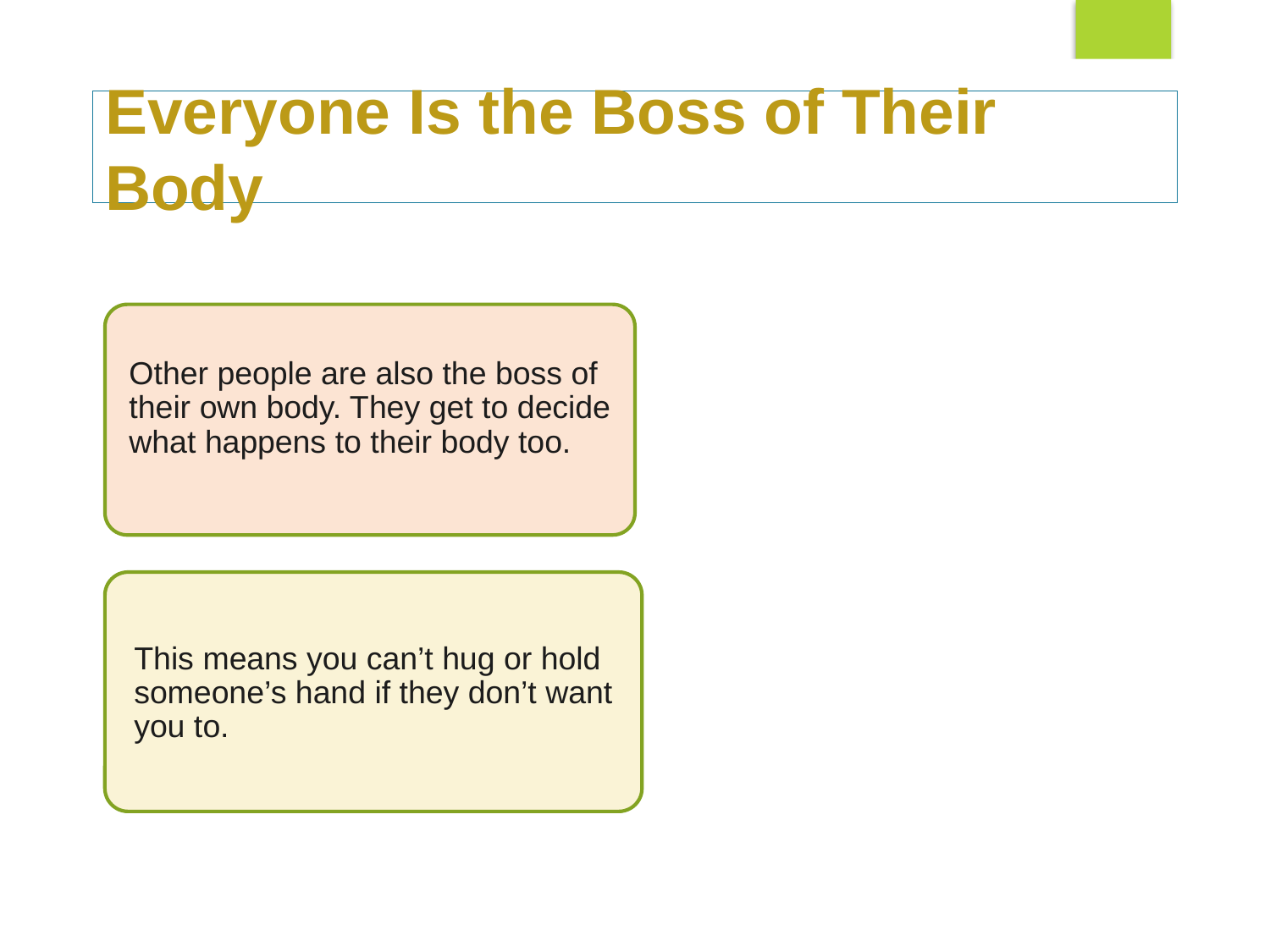

# Everyone Is the Boss of Their Body
Other people are also the boss of their own body. They get to decide what happens to their body too.
This means you can’t hug or hold someone’s hand if they don’t want you to.